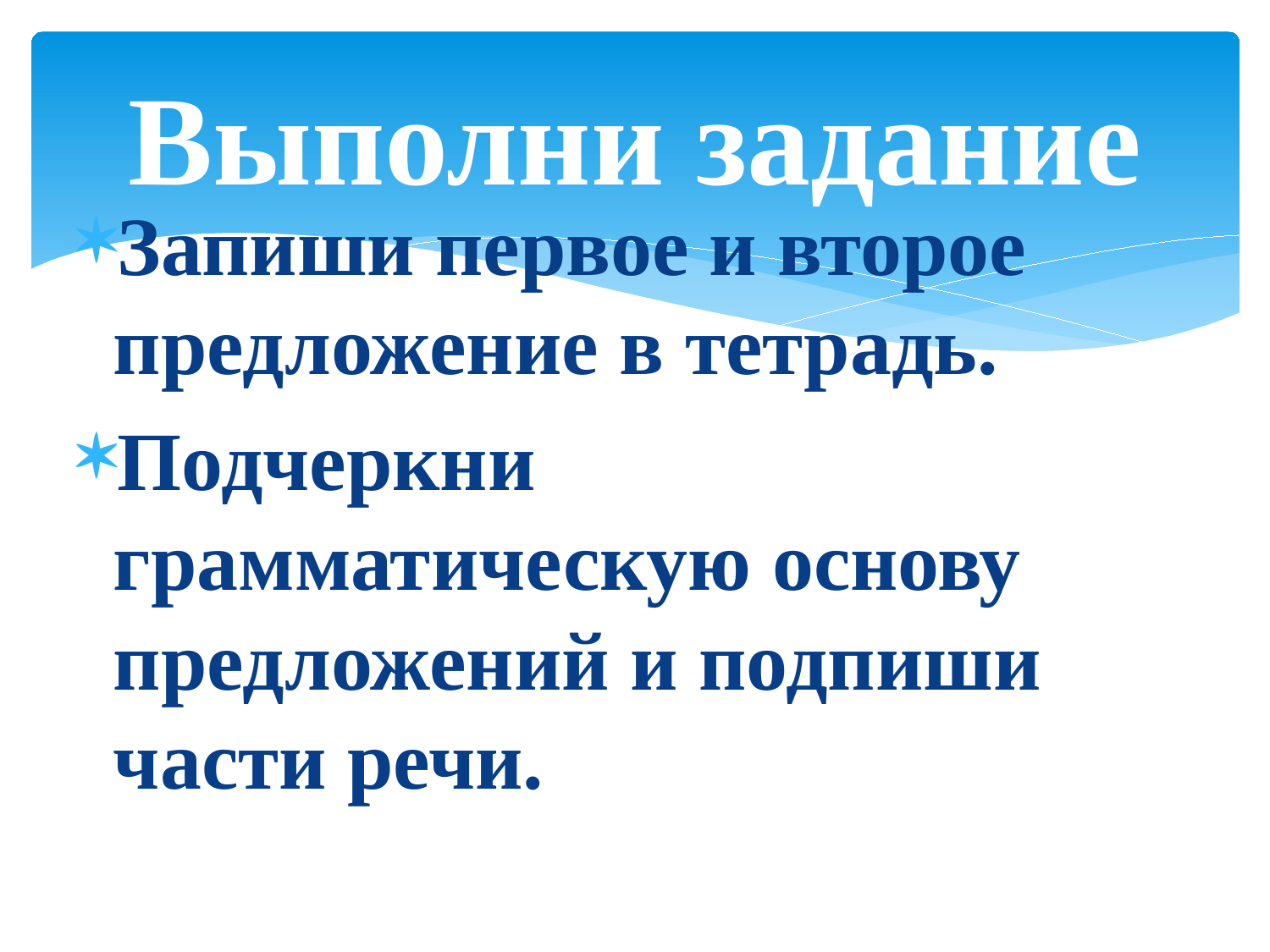

# Выполни задание
Запиши первое и второе предложение в тетрадь.
Подчеркни грамматическую основу предложений и подпиши части речи.